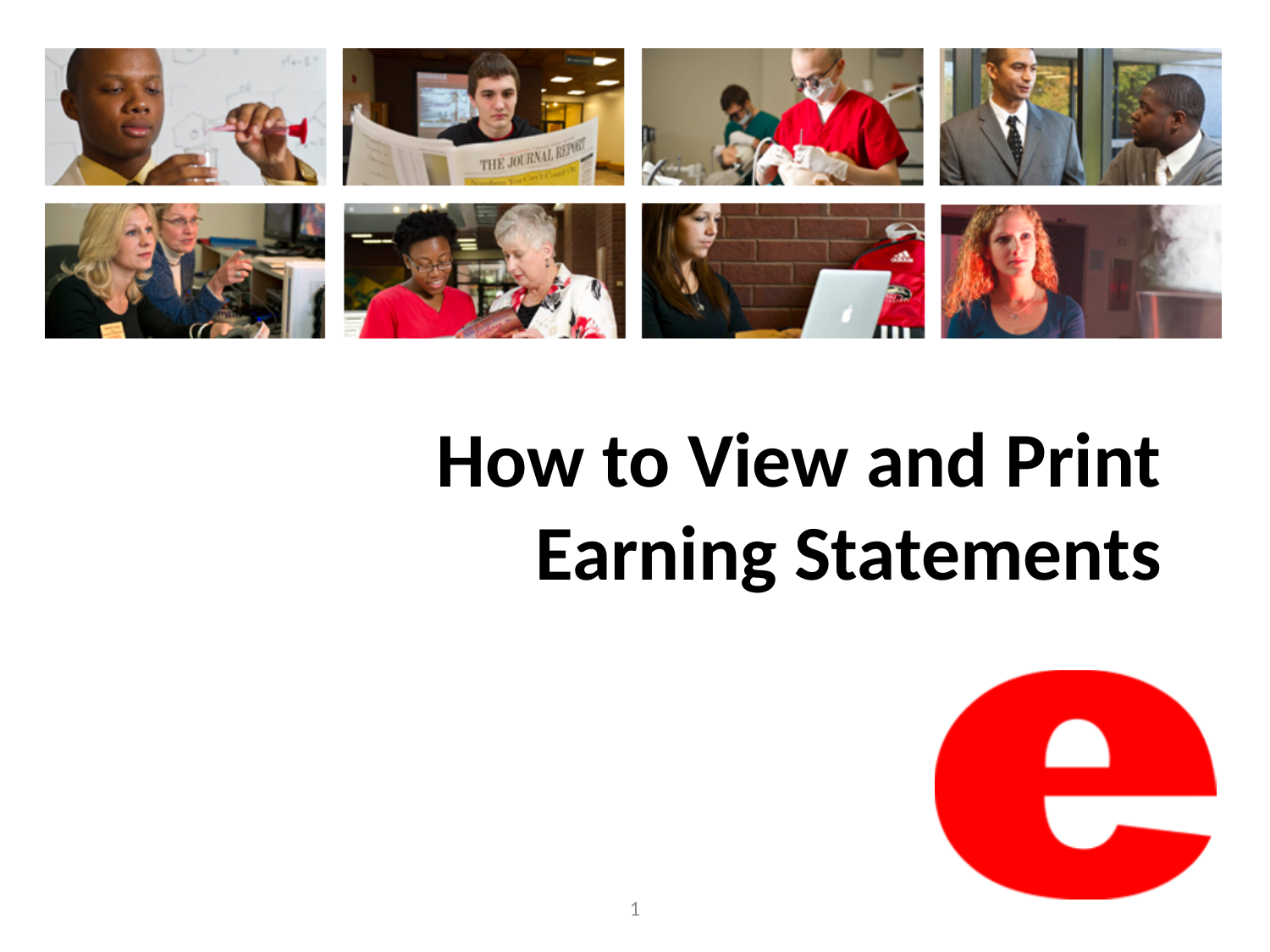

# How to View and Print Earning Statements
1